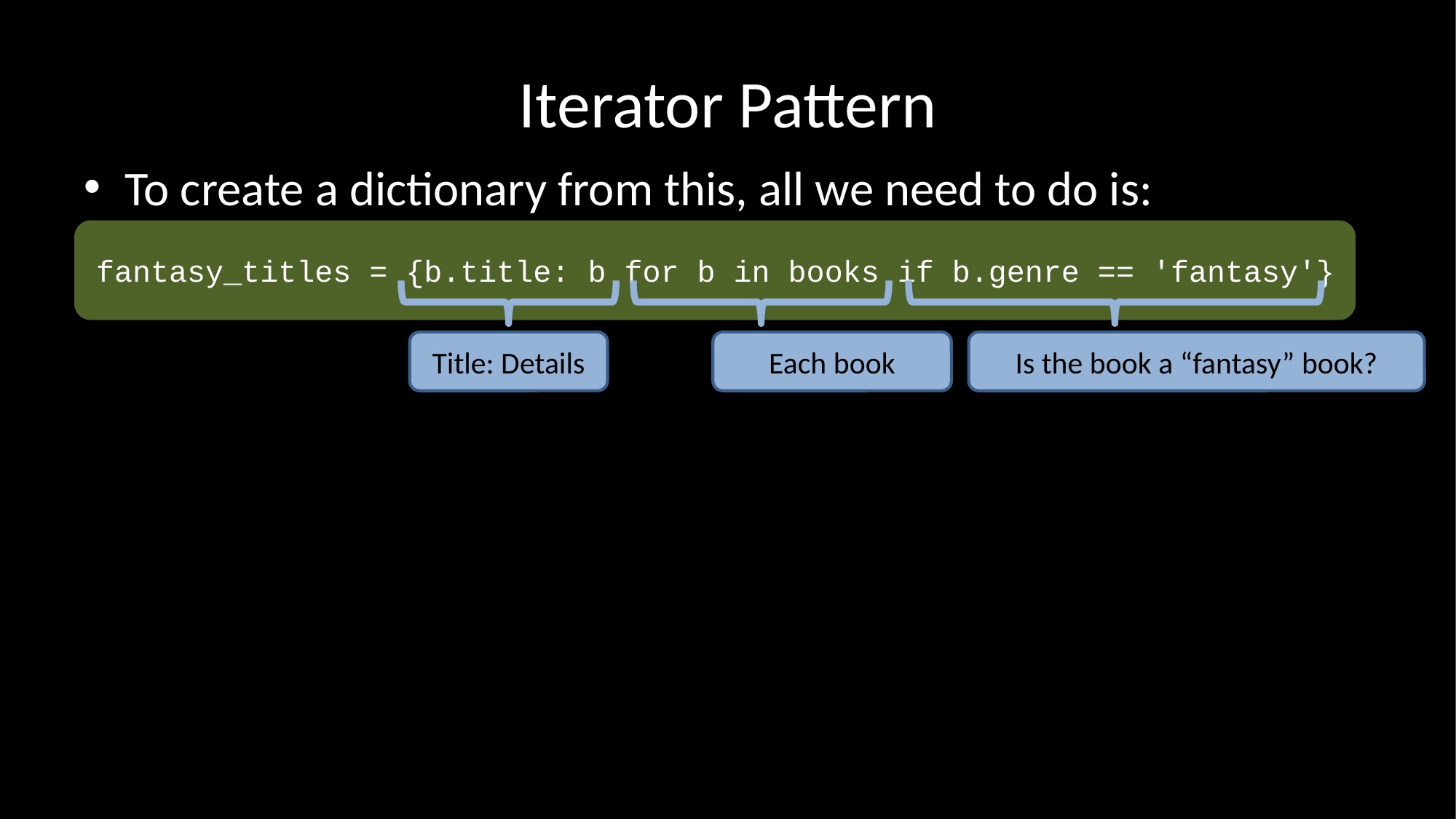

# Iterator Pattern

To create a dictionary from this, all we need to do is:

fantasy_titles = {b.title: b for b in books if b.genre == 'fantasy'}
Title: Details
Each book
Is the book a “fantasy” book?